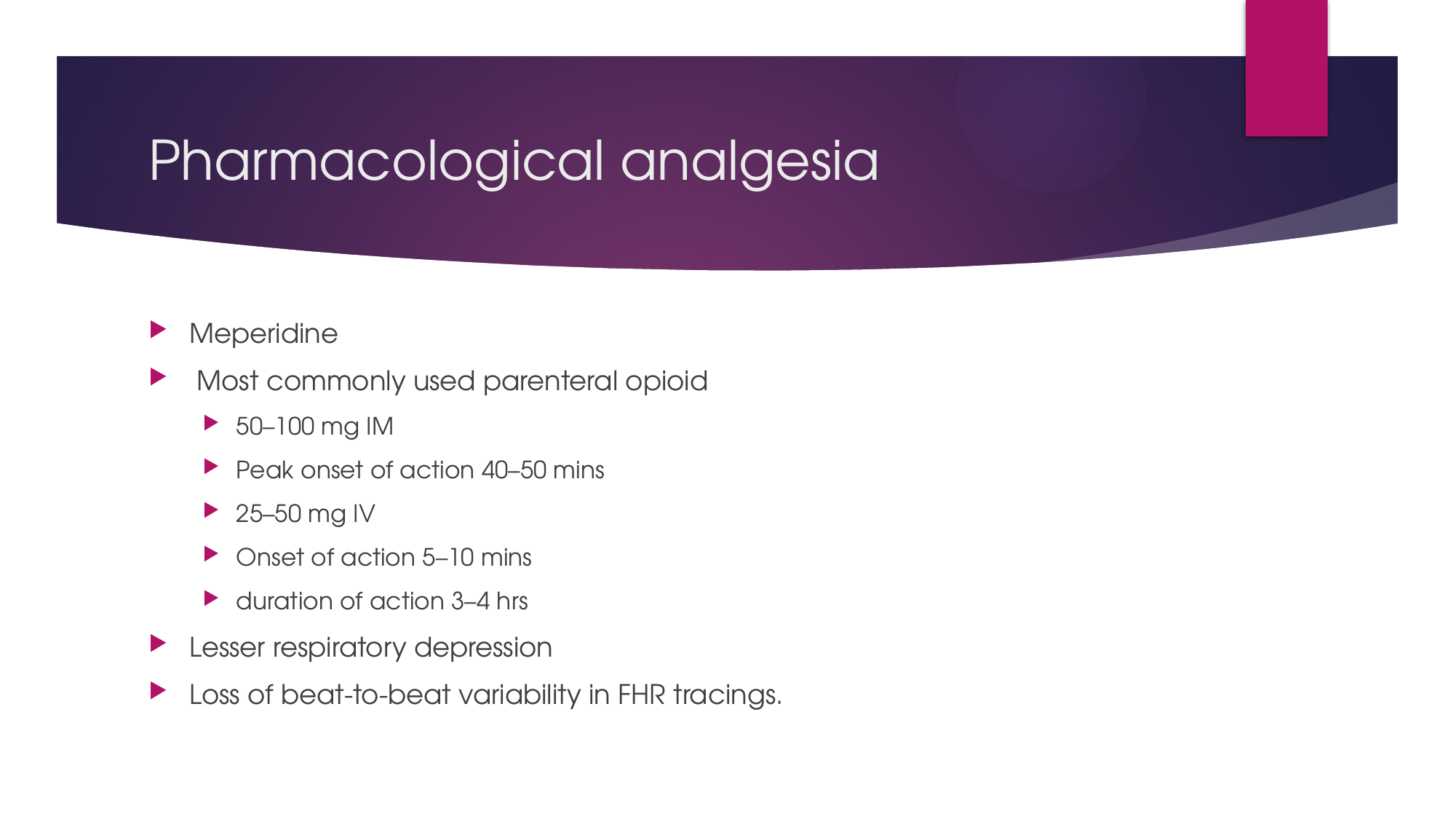

# Pharmacological analgesia
Meperidine
 Most commonly used parenteral opioid
50–100 mg IM
Peak onset of action 40–50 mins
25–50 mg IV
Onset of action 5–10 mins
duration of action 3–4 hrs
Lesser respiratory depression
Loss of beat-to-beat variability in FHR tracings.